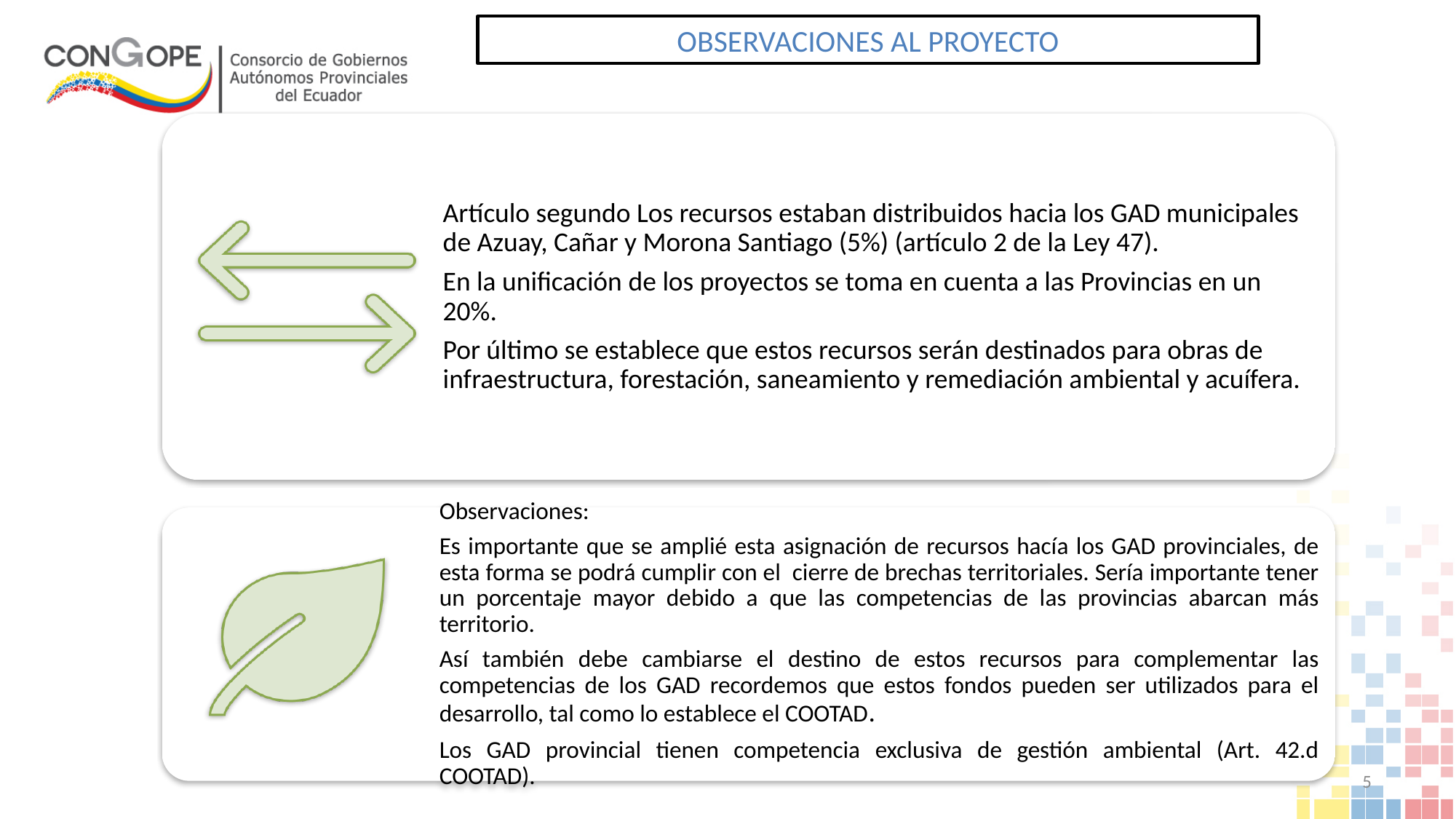

OBSERVACIONES AL PROYECTO
Artículo segundo Los recursos estaban distribuidos hacia los GAD municipales de Azuay, Cañar y Morona Santiago (5%) (artículo 2 de la Ley 47).
En la unificación de los proyectos se toma en cuenta a las Provincias en un 20%.
Por último se establece que estos recursos serán destinados para obras de infraestructura, forestación, saneamiento y remediación ambiental y acuífera.
Observaciones:
Es importante que se amplié esta asignación de recursos hacía los GAD provinciales, de esta forma se podrá cumplir con el  cierre de brechas territoriales. Sería importante tener un porcentaje mayor debido a que las competencias de las provincias abarcan más territorio.
Así también debe cambiarse el destino de estos recursos para complementar las competencias de los GAD recordemos que estos fondos pueden ser utilizados para el desarrollo, tal como lo establece el COOTAD.
Los GAD provincial tienen competencia exclusiva de gestión ambiental (Art. 42.d COOTAD).
5